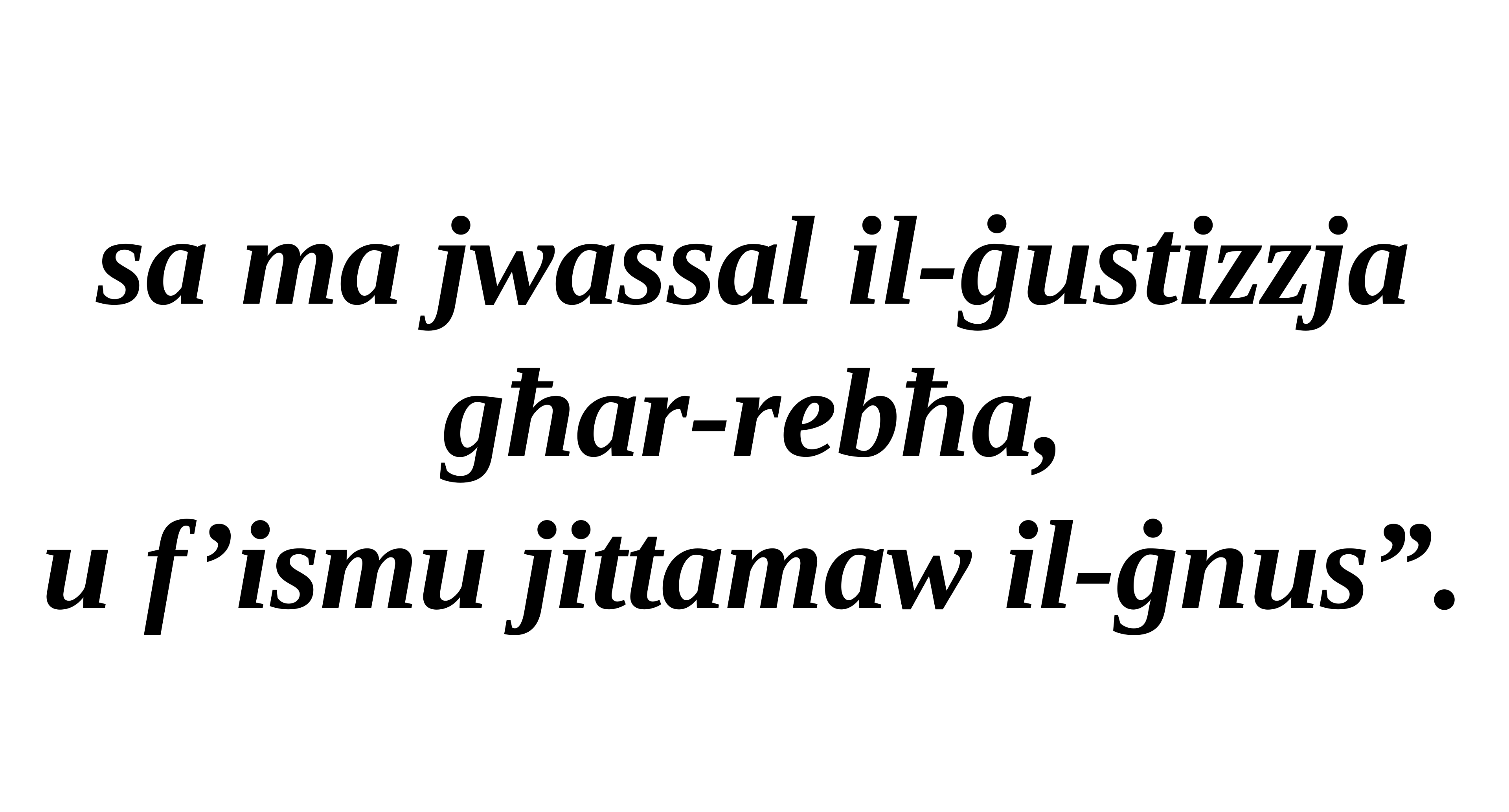

sa ma jwassal il-ġustizzja għar-rebħa,
u f’ismu jittamaw il-ġnus”.